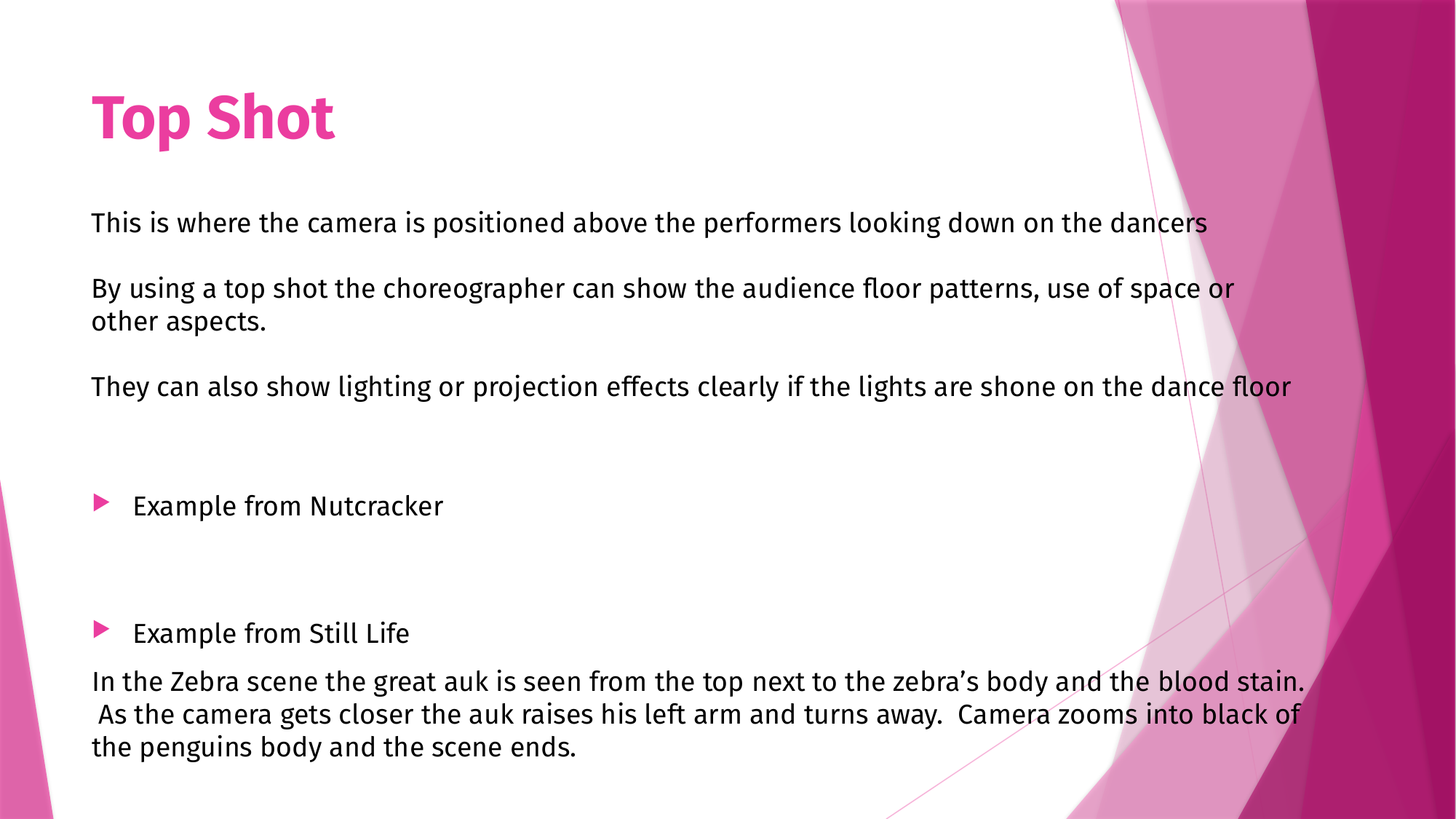

# Top Shot
This is where the camera is positioned above the performers looking down on the dancers

By using a top shot the choreographer can show the audience floor patterns, use of space or other aspects.

They can also show lighting or projection effects clearly if the lights are shone on the dance floor
Example from Nutcracker
Example from Still Life
In the Zebra scene the great auk is seen from the top next to the zebra’s body and the blood stain.  As the camera gets closer the auk raises his left arm and turns away.  Camera zooms into black of the penguins body and the scene ends.